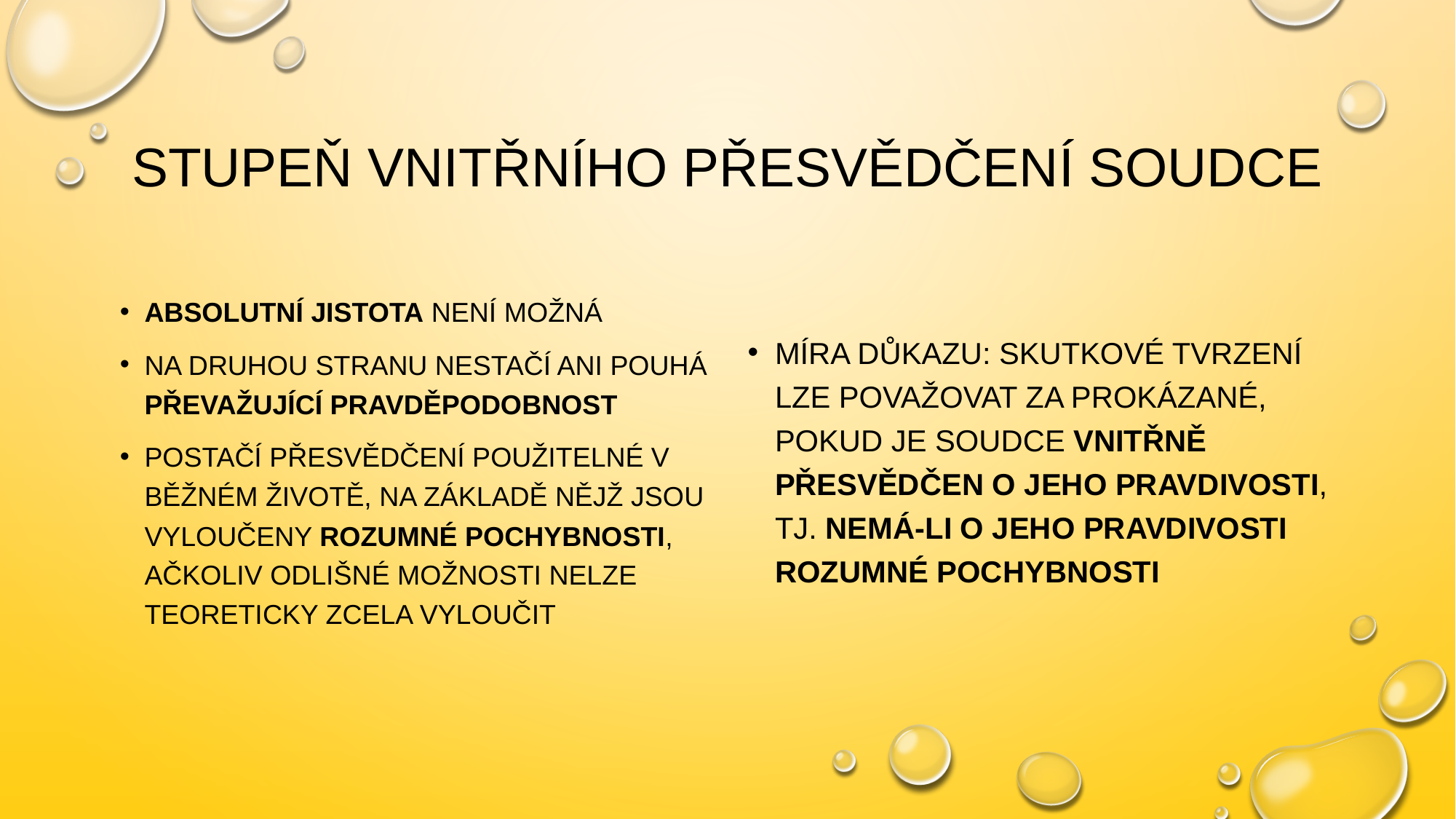

# Stupeň vnitřního přesvědčení soudce
Absolutní jistota není možná
Na druhou stranu nestačí ani pouhá převažující pravděpodobnost
Postačí přesvědčení použitelné v běžném životě, na základě nějž jsou vyloučeny rozumné pochybnosti, ačkoliv odlišné možnosti nelze teoreticky zcela vyloučit
Míra důkazu: Skutkové tvrzení lze považovat za prokázané, pokud je soudce vnitřně přesvědčen o jeho pravdivosti, tj. nemá-li o jeho pravdivosti rozumné pochybnosti